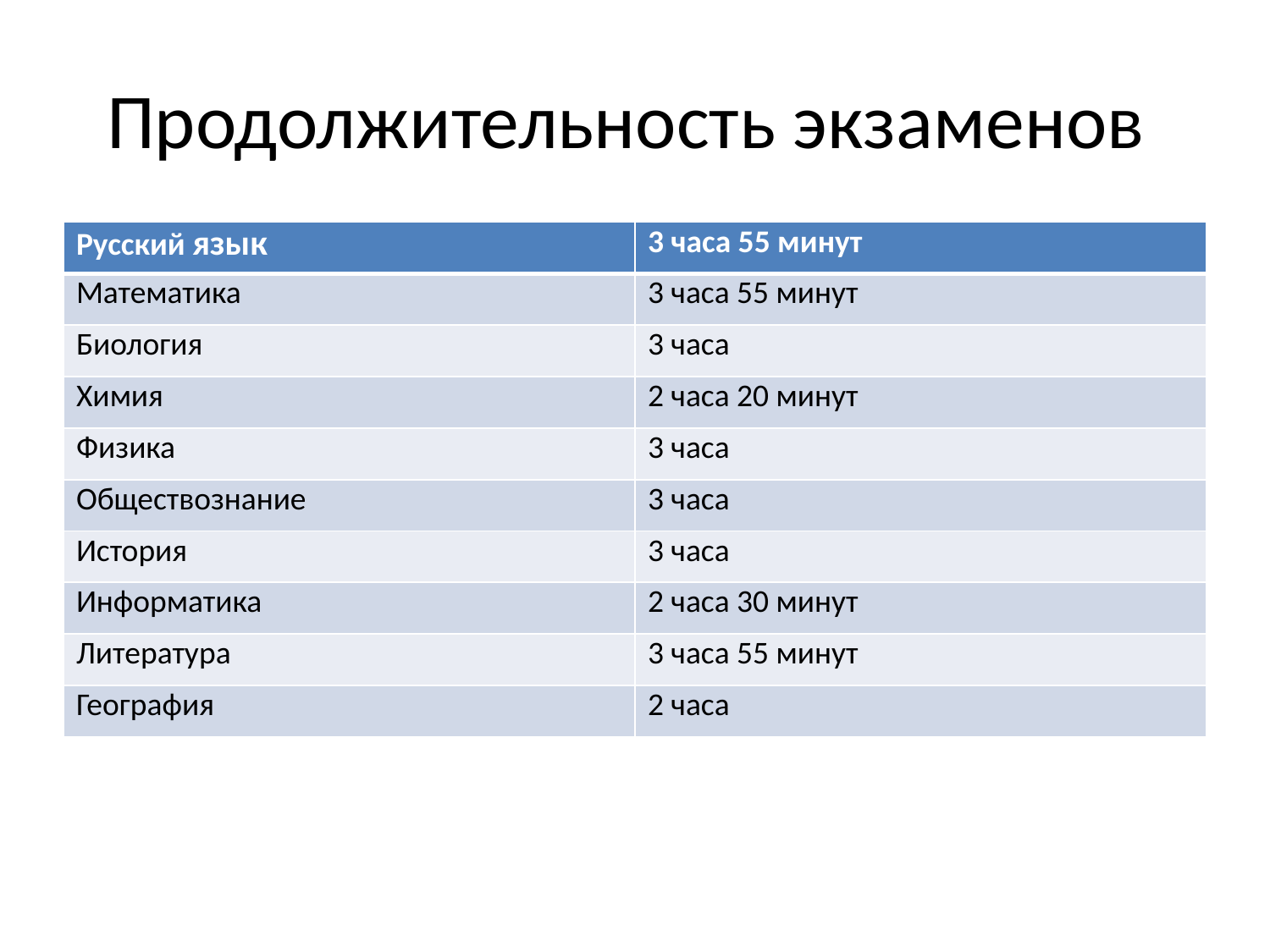

# Продолжительность экзаменов
| Русский язык | 3 часа 55 минут |
| --- | --- |
| Математика | 3 часа 55 минут |
| Биология | 3 часа |
| Химия | 2 часа 20 минут |
| Физика | 3 часа |
| Обществознание | 3 часа |
| История | 3 часа |
| Информатика | 2 часа 30 минут |
| Литература | 3 часа 55 минут |
| География | 2 часа |